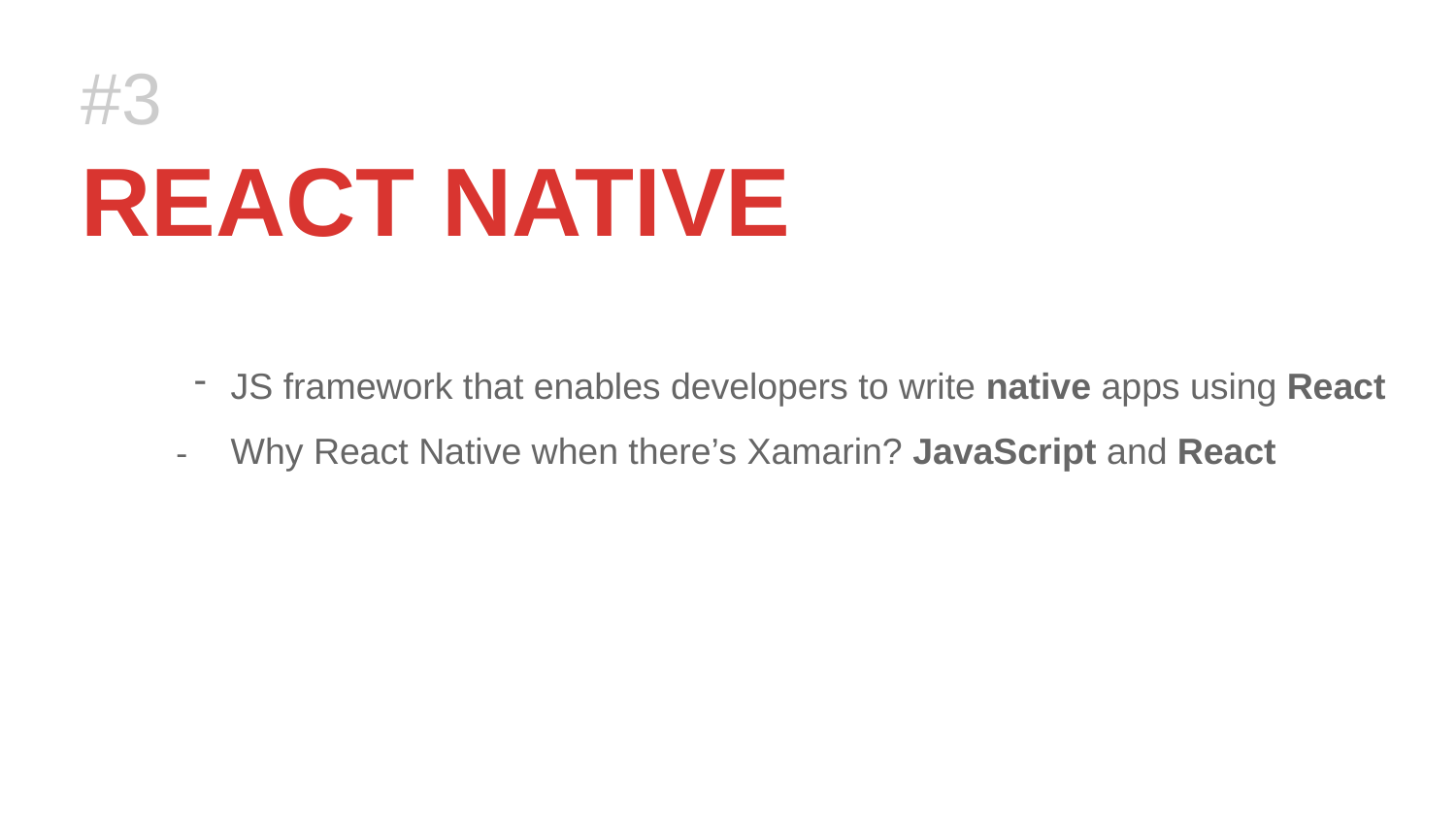

# #3
REACT NATIVE
JS framework that enables developers to write native apps using React
Why React Native when there’s Xamarin? JavaScript and React